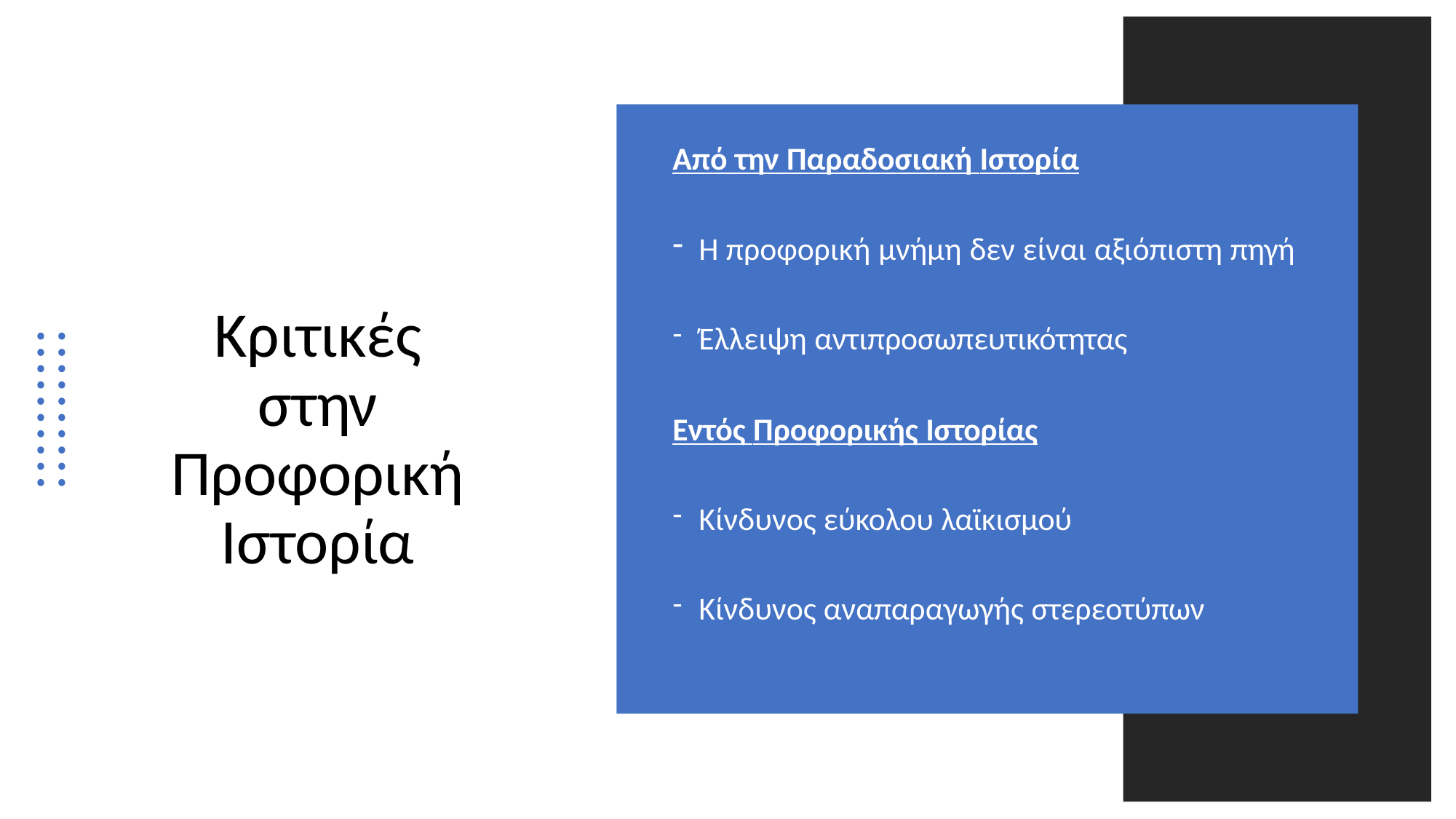

# Από την Παραδοσιακή Ιστορία
Η προφορική μνήμη δεν είναι αξιόπιστη πηγή

Έλλειψη αντιπροσωπευτικότητας

Εντός Προφορικής Ιστορίας

Κίνδυνος εύκολου λαϊκισμού

Κίνδυνος αναπαραγωγής στερεοτύπων
Κριτικές στην Προφορική Ιστορία